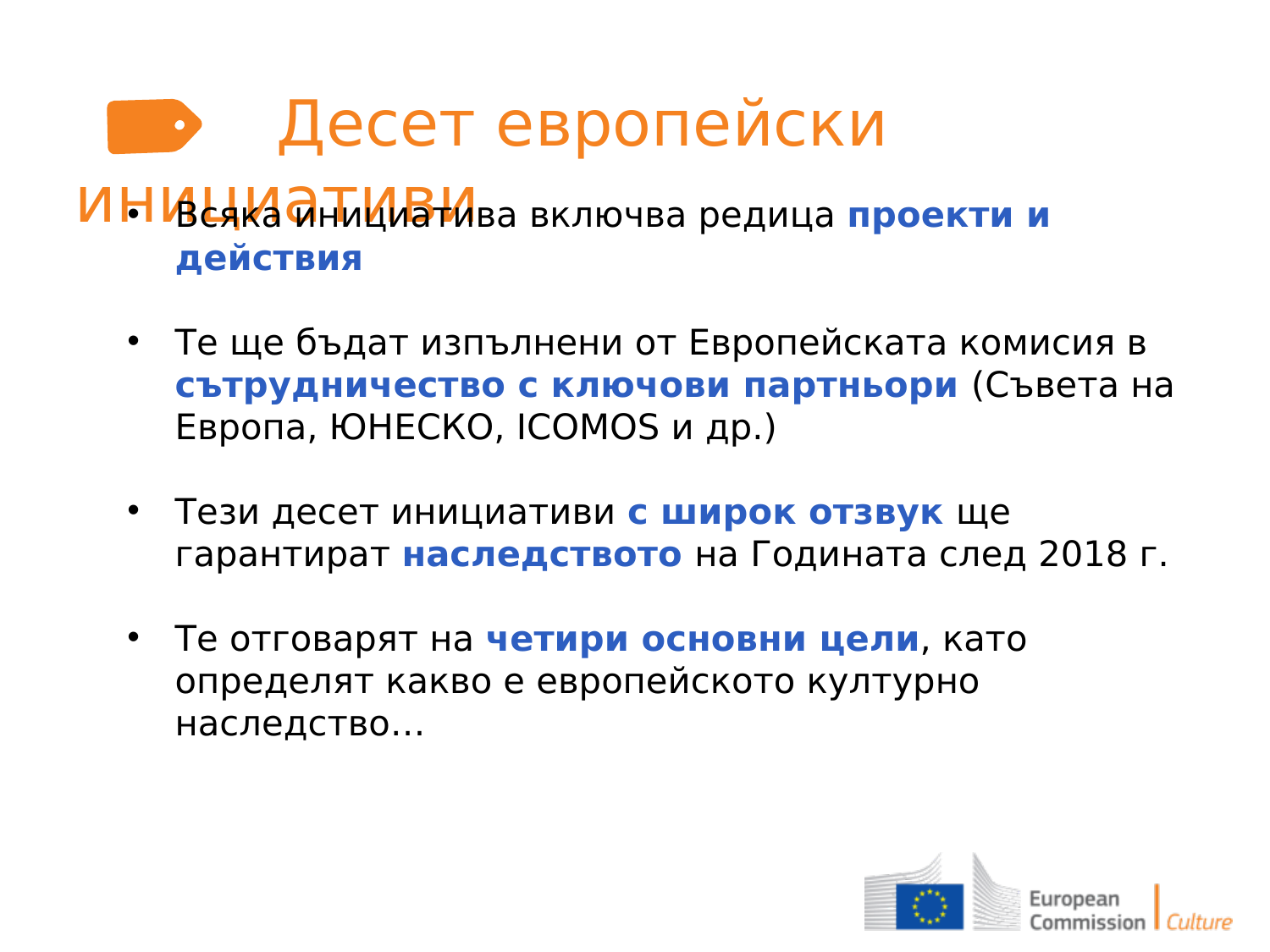

Десет европейски инициативи

Всяка инициатива включва редица проекти и действия

Те ще бъдат изпълнени от Европейската комисия в сътрудничество с ключови партньори (Съвета на Европа, ЮНЕСКО, ICOMOS и др.)

Тези десет инициативи с широк отзвук ще гарантират наследството на Годината след 2018 г.

Те отговарят на четири основни цели, като определят какво е европейското културно наследство…